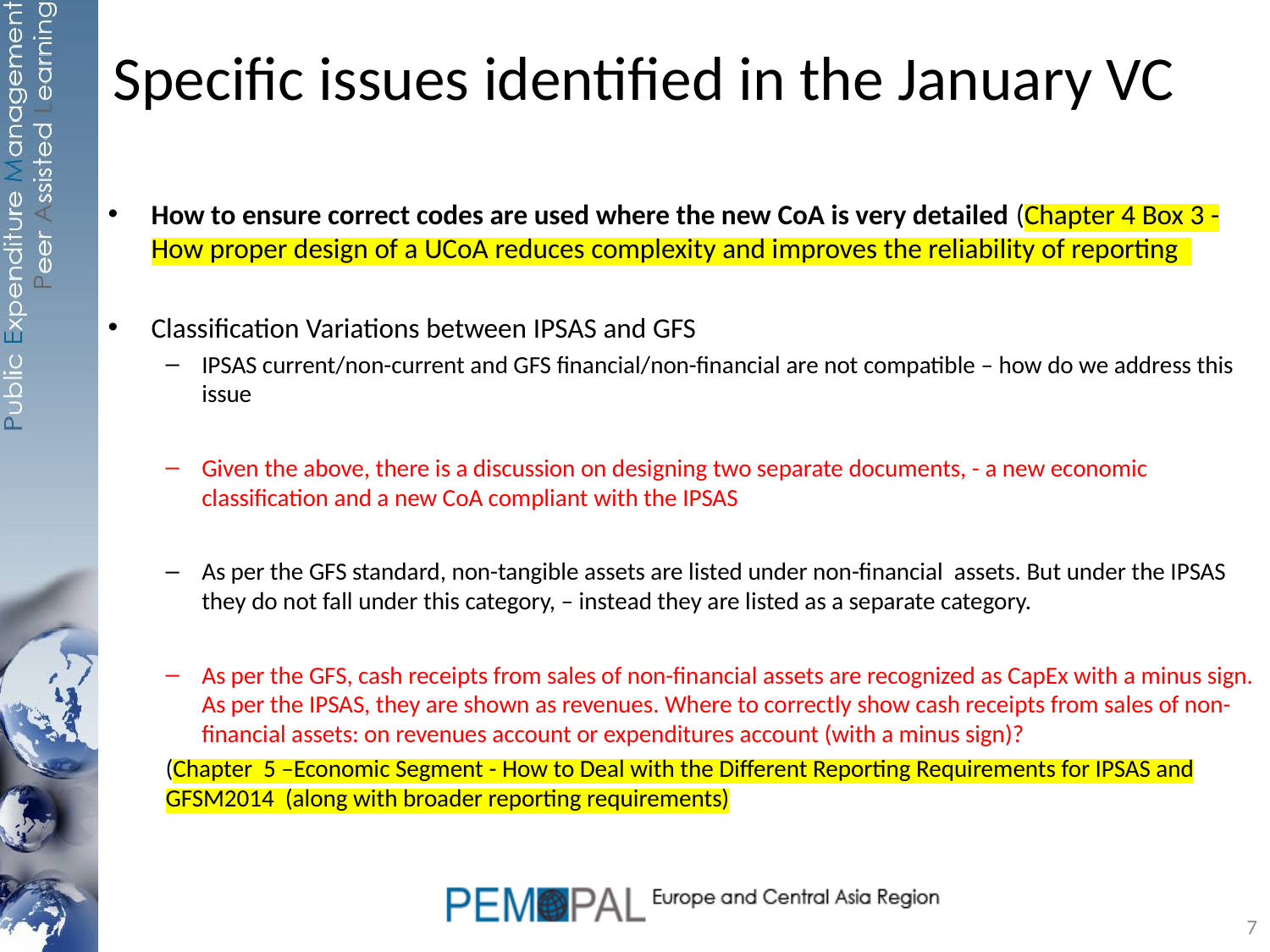

# Specific issues identified in the January VC
How to ensure correct codes are used where the new CoA is very detailed (Chapter 4 Box 3 - How proper design of a UCoA reduces complexity and improves the reliability of reporting

Classification Variations between IPSAS and GFS
IPSAS current/non-current and GFS financial/non-financial are not compatible – how do we address this issue

Given the above, there is a discussion on designing two separate documents, - a new economic classification and a new CoA compliant with the IPSAS

As per the GFS standard, non-tangible assets are listed under non-financial  assets. But under the IPSAS they do not fall under this category, – instead they are listed as a separate category.

As per the GFS, cash receipts from sales of non-financial assets are recognized as CapEx with a minus sign. As per the IPSAS, they are shown as revenues. Where to correctly show cash receipts from sales of non-financial assets: on revenues account or expenditures account (with a minus sign)?
(Chapter  5 –Economic Segment - How to Deal with the Different Reporting Requirements for IPSAS and GFSM2014  (along with broader reporting requirements)

7